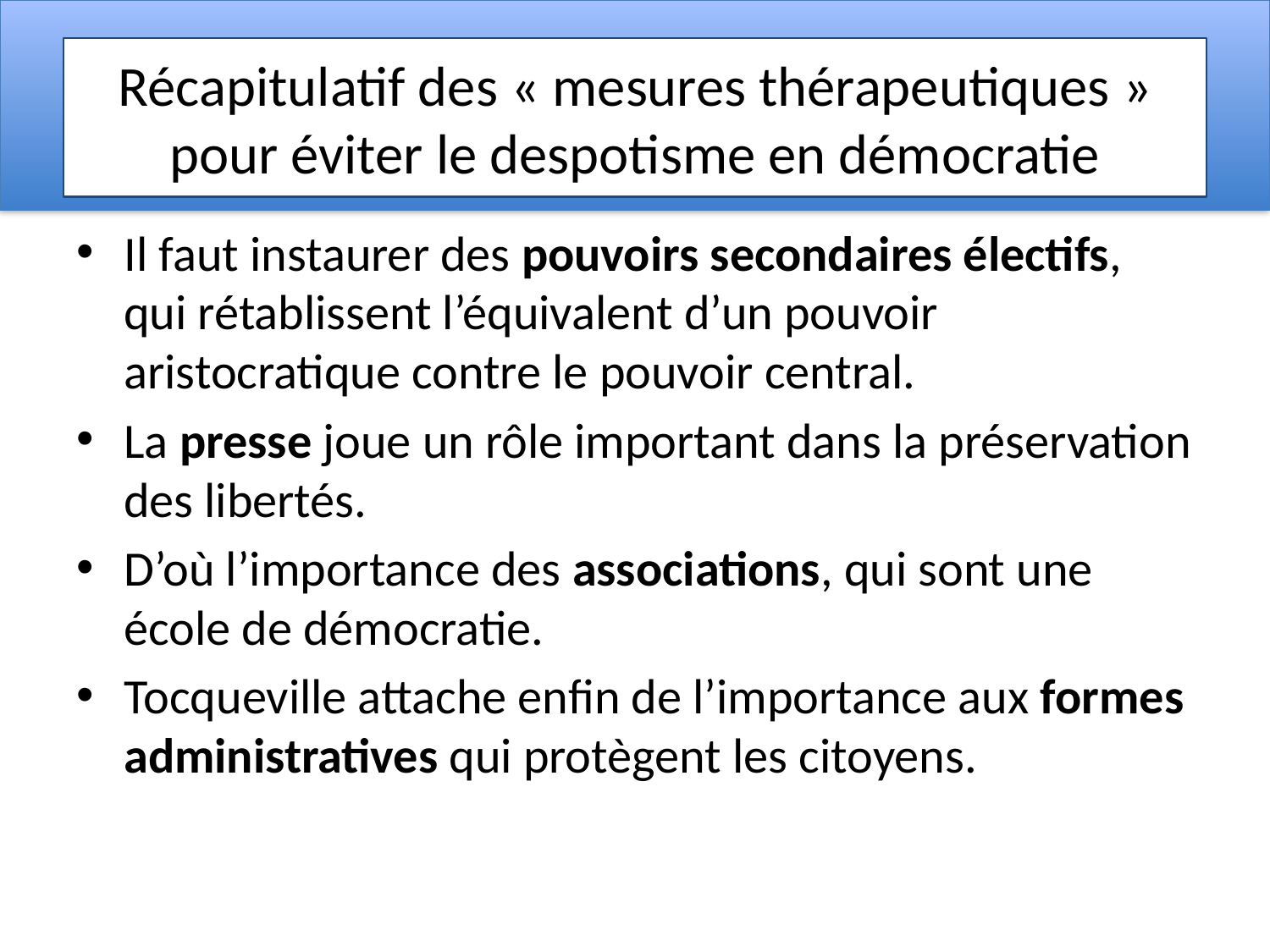

# Récapitulatif des « mesures thérapeutiques » pour éviter le despotisme en démocratie
Il faut instaurer des pouvoirs secondaires électifs, qui rétablissent l’équivalent d’un pouvoir aristocratique contre le pouvoir central.
La presse joue un rôle important dans la préservation des libertés.
D’où l’importance des associations, qui sont une école de démocratie.
Tocqueville attache enfin de l’importance aux formes administratives qui protègent les citoyens.